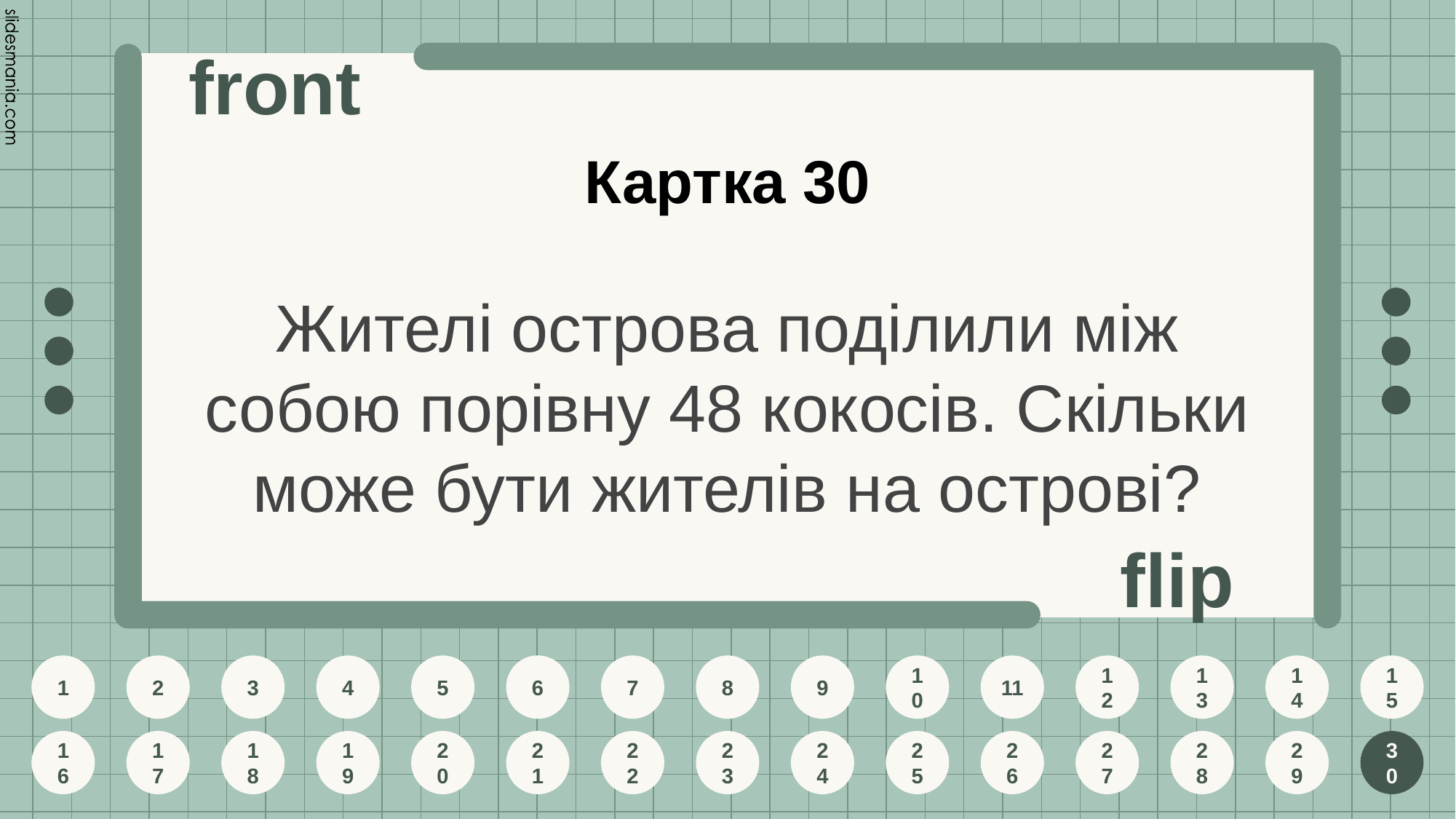

# Картка 30
Жителі острова поділили між собою порівну 48 кокосів. Скільки може бути жителів на острові?

30